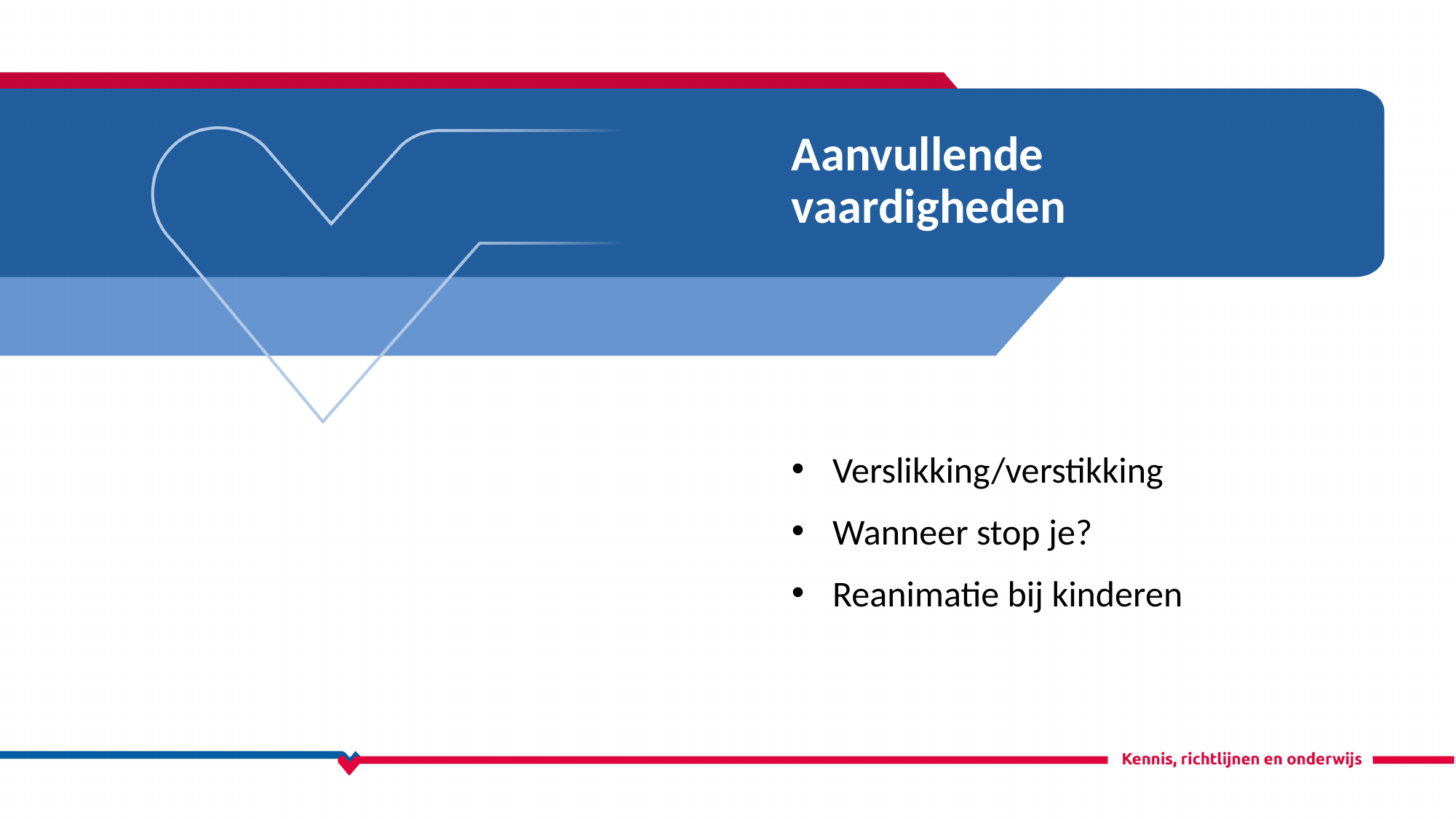

# Aanvullende vaardigheden
Verslikking/verstikking
Wanneer stop je?
Reanimatie bij kinderen